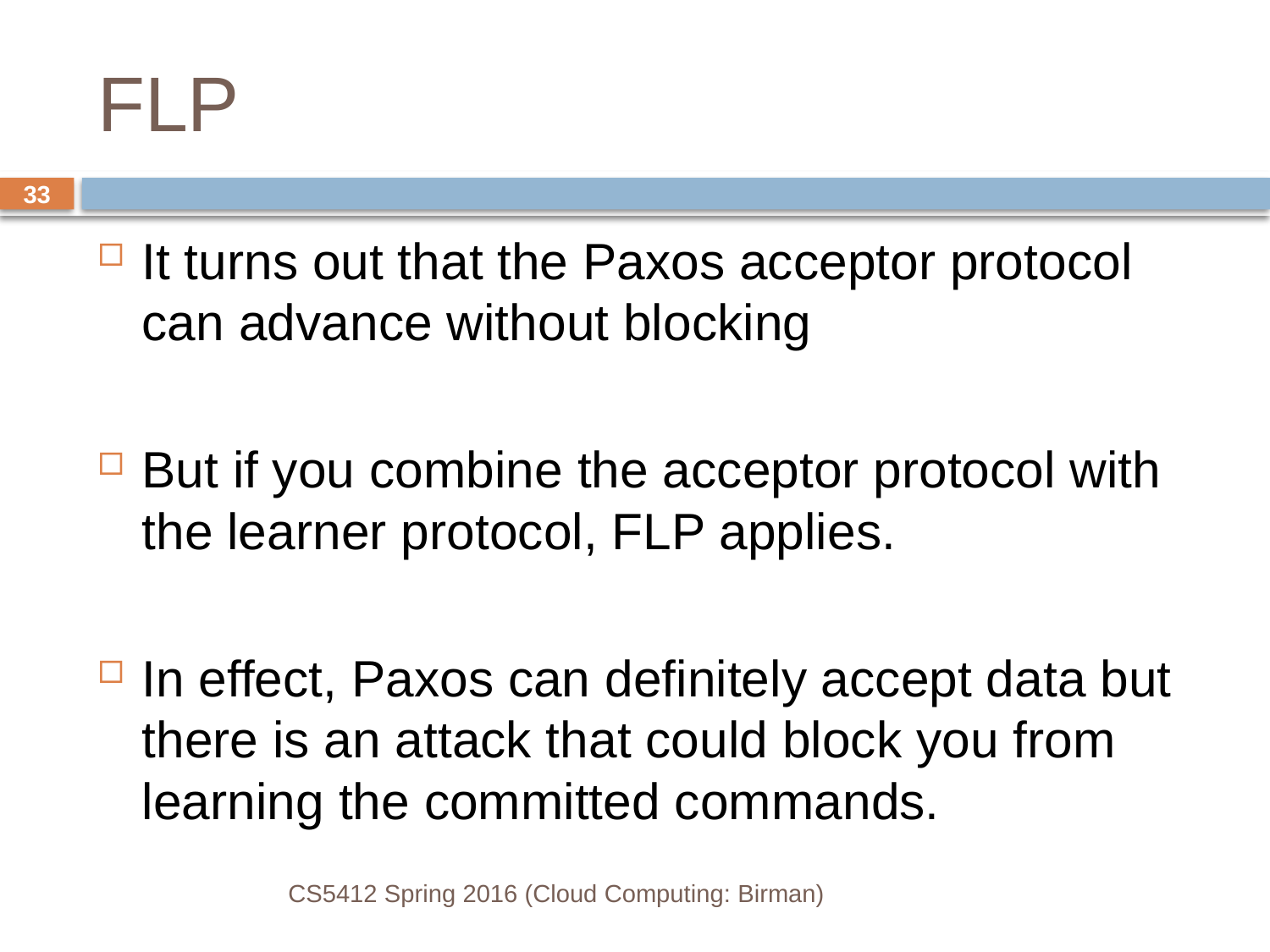

# FLP
33
It turns out that the Paxos acceptor protocol can advance without blocking

But if you combine the acceptor protocol with the learner protocol, FLP applies.

In effect, Paxos can definitely accept data but there is an attack that could block you from learning the committed commands.
CS5412 Spring 2016 (Cloud Computing: Birman)